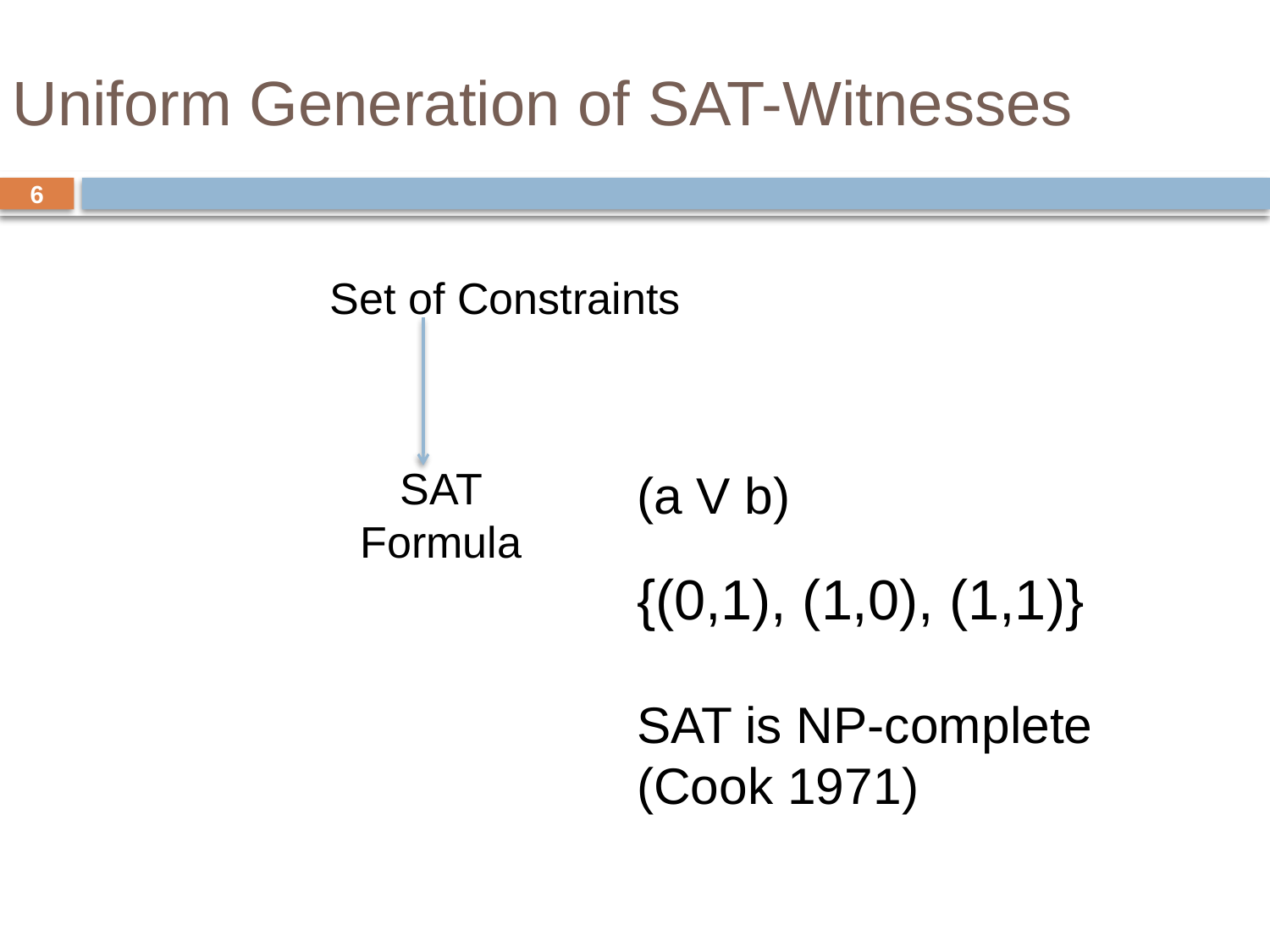

# Uniform Generation of SAT-Witnesses
6
Set of Constraints

SAT Formula
(a V b)
{(0,1), (1,0), (1,1)}

SAT is NP-complete (Cook 1971)